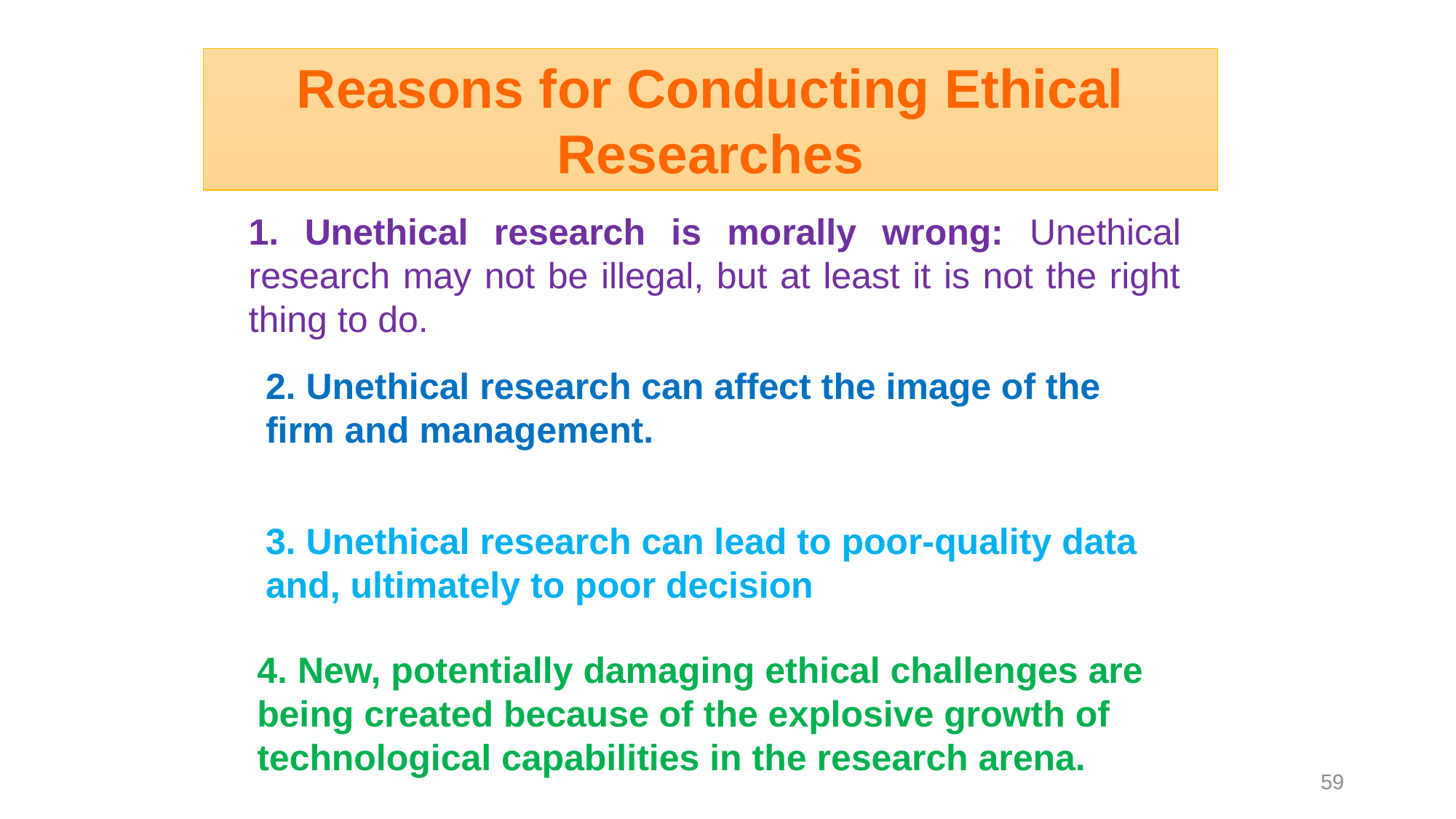

Reasons for Conducting Ethical Researches
1. Unethical research is morally wrong: Unethical research may not be illegal, but at least it is not the right thing to do.
2. Unethical research can affect the image of the firm and management.
3. Unethical research can lead to poor-quality data and, ultimately to poor decision
4. New, potentially damaging ethical challenges are being created because of the explosive growth of technological capabilities in the research arena.
59